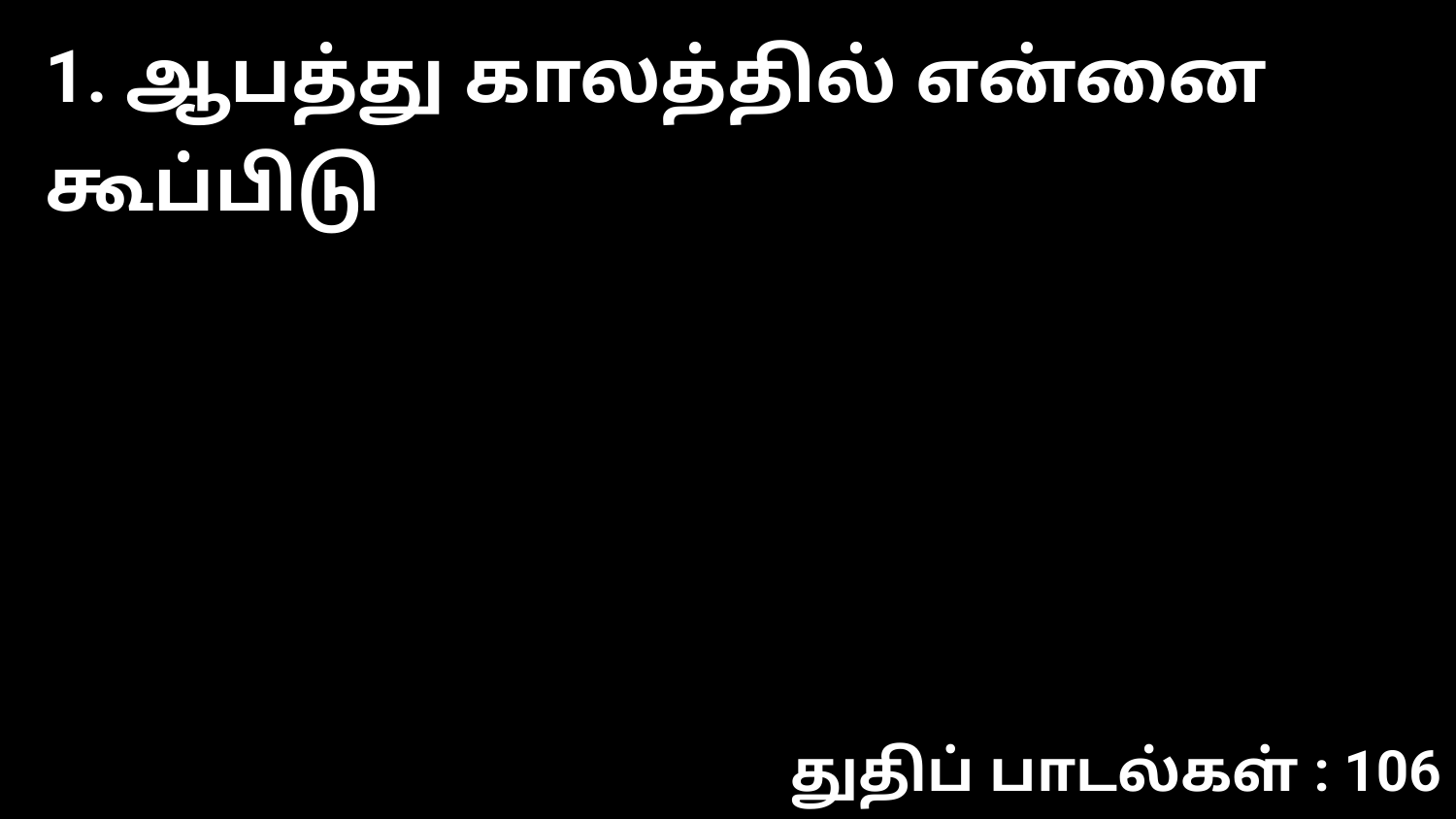

1. ஆபத்து காலத்தில் என்னை கூப்பிடு
துதிப் பாடல்கள் : 106